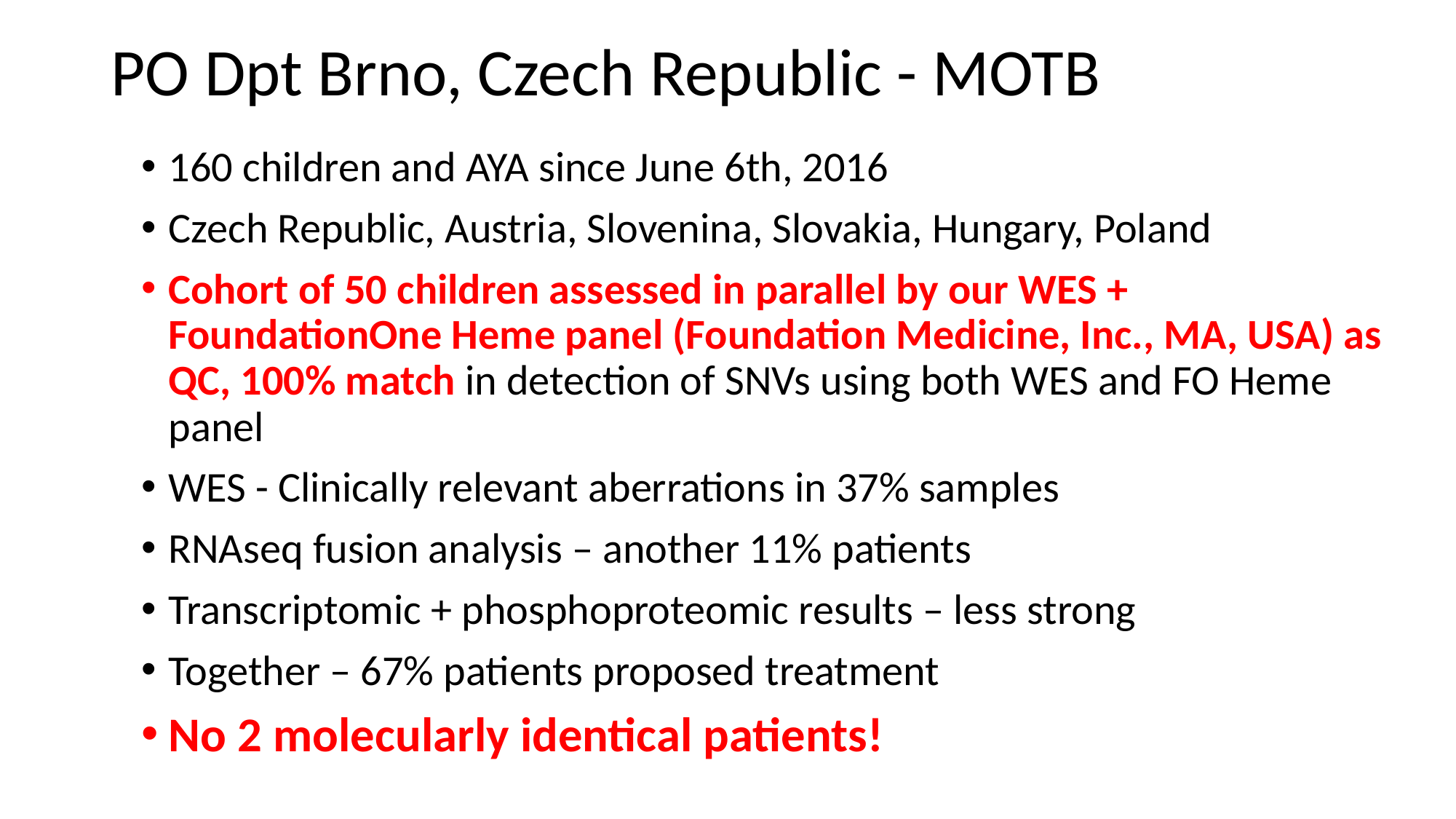

# PO Dpt Brno, Czech Republic - MOTB
160 children and AYA since June 6th, 2016
Czech Republic, Austria, Slovenina, Slovakia, Hungary, Poland
Cohort of 50 children assessed in parallel by our WES +  FoundationOne Heme panel (Foundation Medicine, Inc., MA, USA) as QC, 100% match in detection of SNVs using both WES and FO Heme panel
WES - Clinically relevant aberrations in 37% samples
RNAseq fusion analysis – another 11% patients
Transcriptomic + phosphoproteomic results – less strong
Together – 67% patients proposed treatment
No 2 molecularly identical patients!